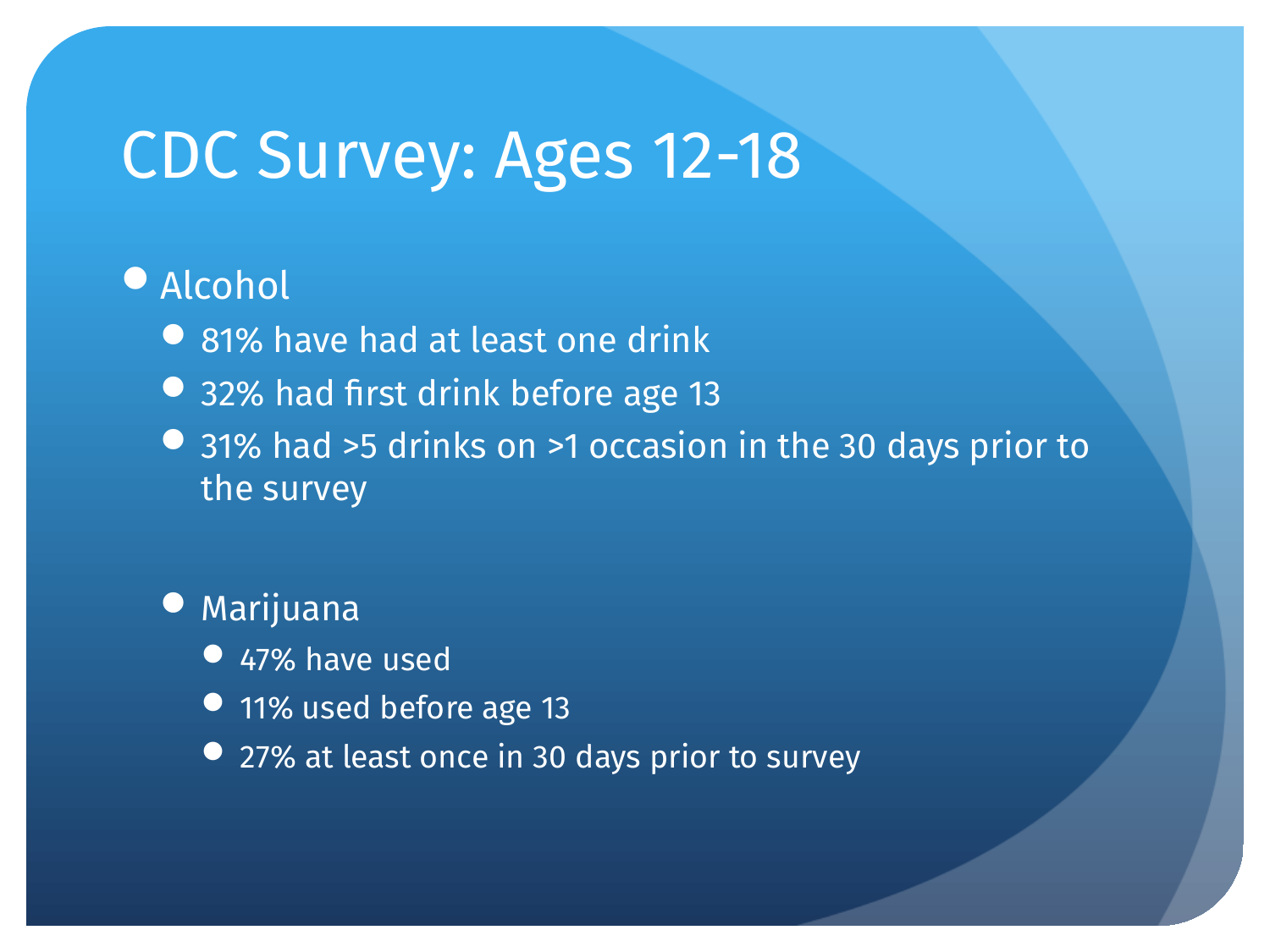

# CDC Survey: Ages 12-18
Alcohol
81% have had at least one drink
32% had first drink before age 13
31% had >5 drinks on >1 occasion in the 30 days prior to the survey

Marijuana
47% have used
11% used before age 13
27% at least once in 30 days prior to survey